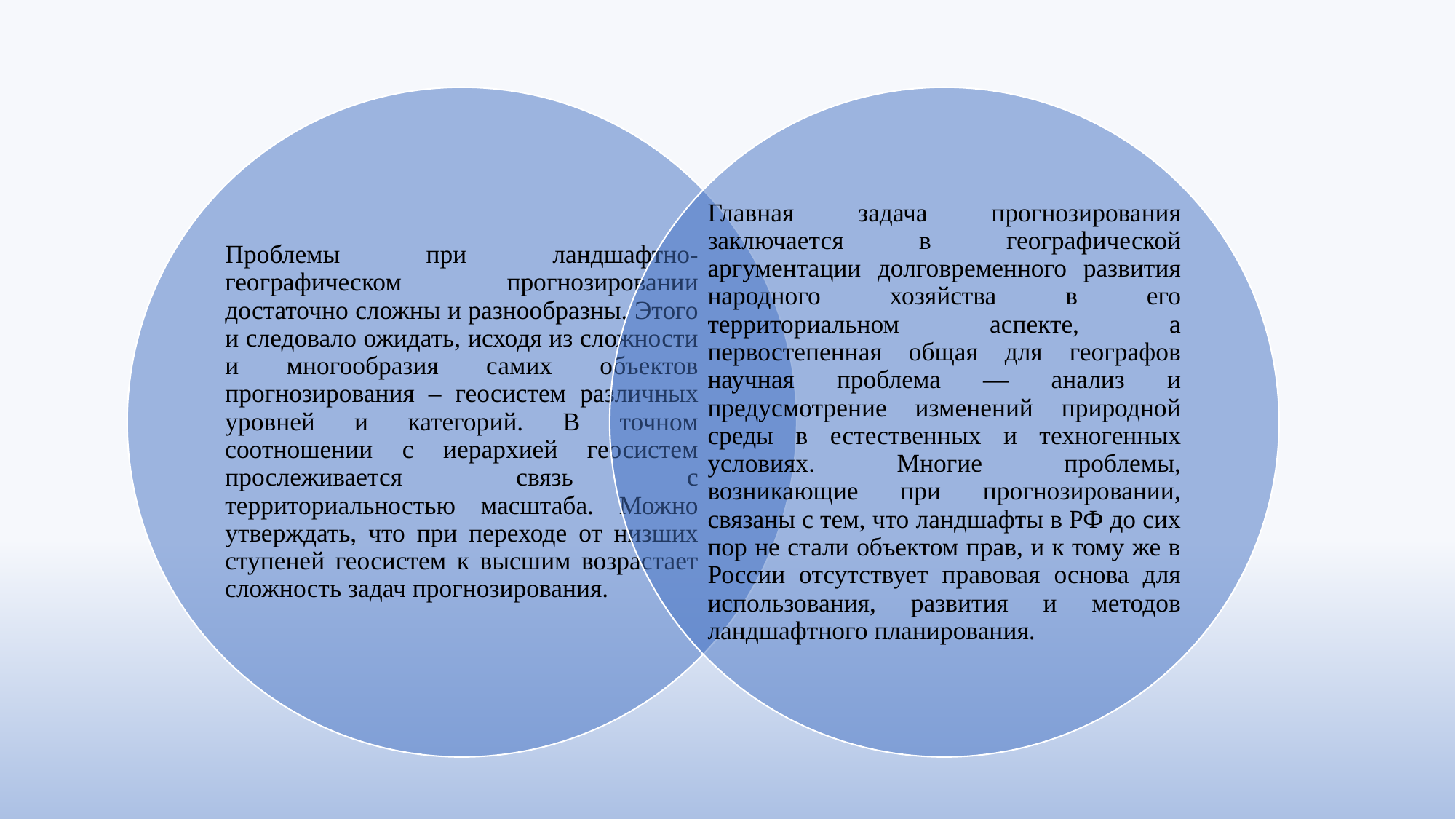

Проблемы при ландшафтно-географическом прогнозировании достаточно сложны и разнообразны. Этого и следовало ожидать, исходя из сложности и многообразия самих объектов прогнозирования – геосистем различных уровней и категорий. В точном соотношении с иерархией геосистем прослеживается связь с территориальностью масштаба. Можно утверждать, что при переходе от низших ступеней геосистем к высшим возрастает сложность задач прогнозирования.
Главная задача прогнозирования заключается в географической аргументации долговременного развития народного хозяйства в его территориальном аспекте, а первостепенная общая для географов научная проблема — анализ и предусмотрение изменений природной среды в естественных и техногенных условиях. Многие проблемы, возникающие при прогнозировании, связаны с тем, что ландшафты в РФ до сих пор не стали объектом прав, и к тому же в России отсутствует правовая основа для использования, развития и методов ландшафтного планирования.